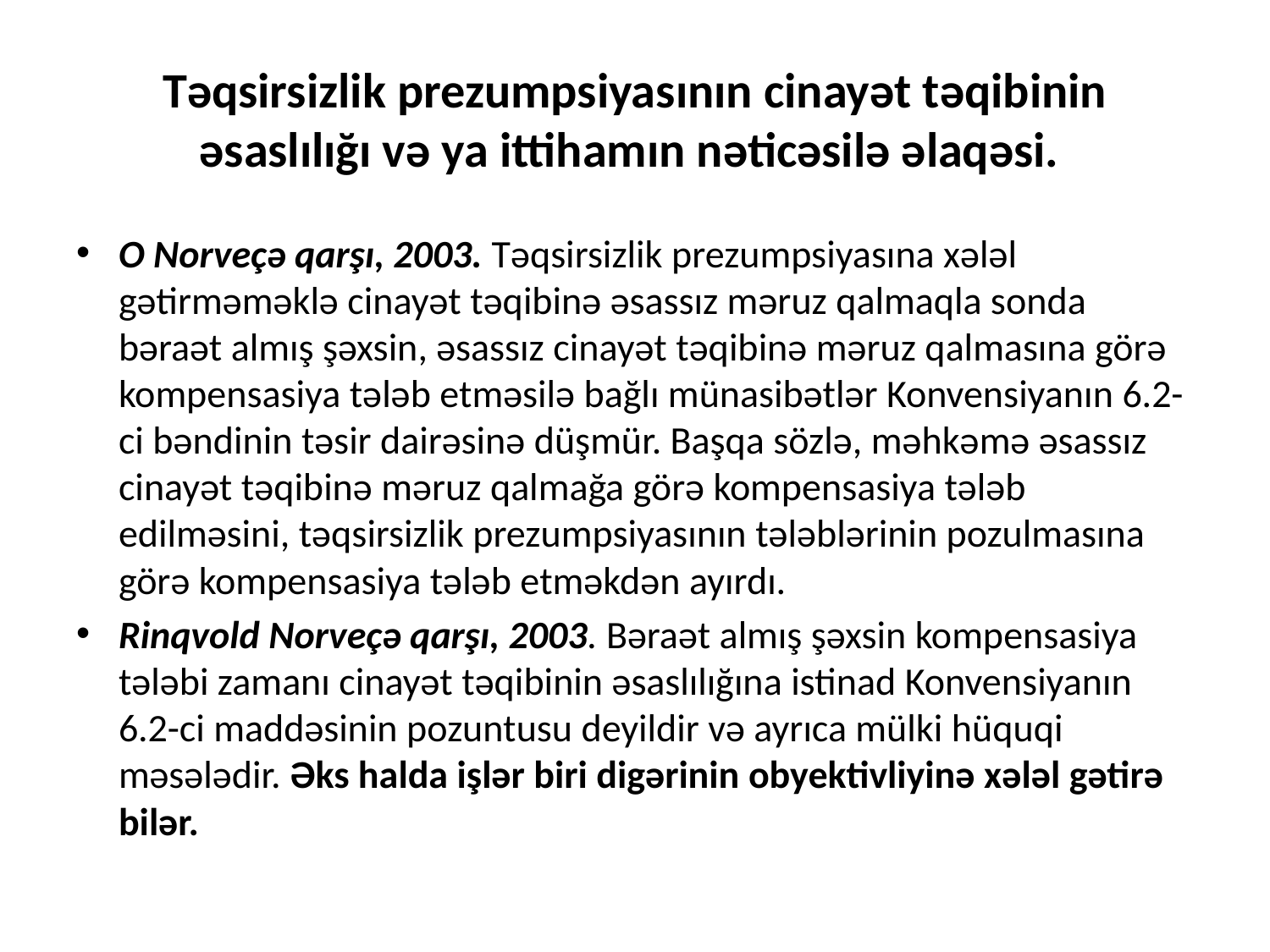

# Təqsirsizlik prezumpsiyasının cinayət təqibinin əsaslılığı və ya ittihamın nəticəsilə əlaqəsi.
O Norveçə qarşı, 2003. Təqsirsizlik prezumpsiyasına xələl gətirməməklə cinayət təqibinə əsassız məruz qalmaqla sonda bəraət almış şəxsin, əsassız cinayət təqibinə məruz qalmasına görə kompensasiya tələb etməsilə bağlı münasibətlər Konvensiyanın 6.2-ci bəndinin təsir dairəsinə düşmür. Başqa sözlə, məhkəmə əsassız cinayət təqibinə məruz qalmağa görə kompensasiya tələb edilməsini, təqsirsizlik prezumpsiyasının tələblərinin pozulmasına görə kompensasiya tələb etməkdən ayırdı.
Rinqvold Norveçə qarşı, 2003. Bəraət almış şəxsin kompensasiya tələbi zamanı cinayət təqibinin əsaslılığına istinad Konvensiyanın 6.2-ci maddəsinin pozuntusu deyildir və ayrıca mülki hüquqi məsələdir. Əks halda işlər biri digərinin obyektivliyinə xələl gətirə bilər.